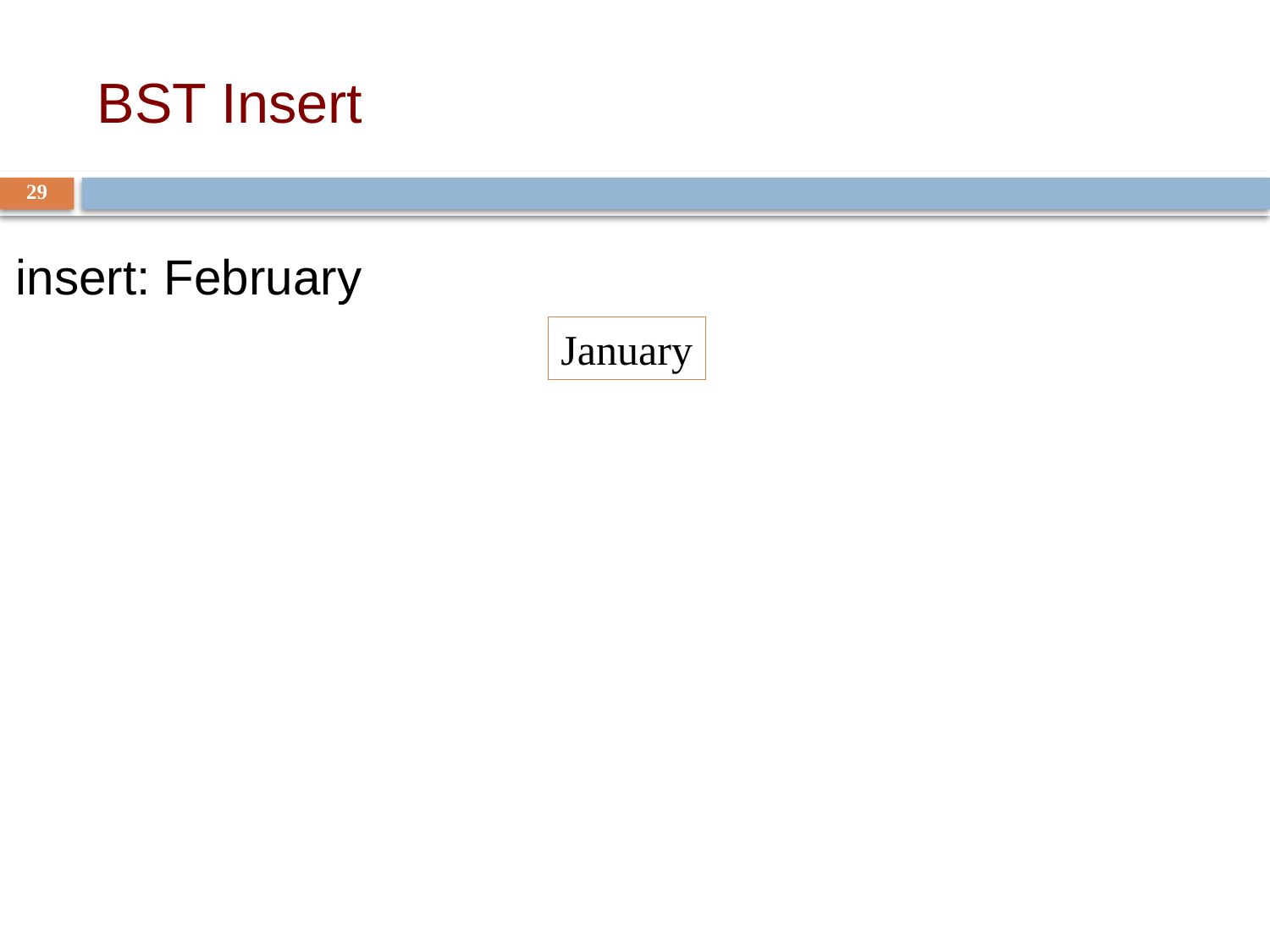

# BST Insert
29
insert: February
January